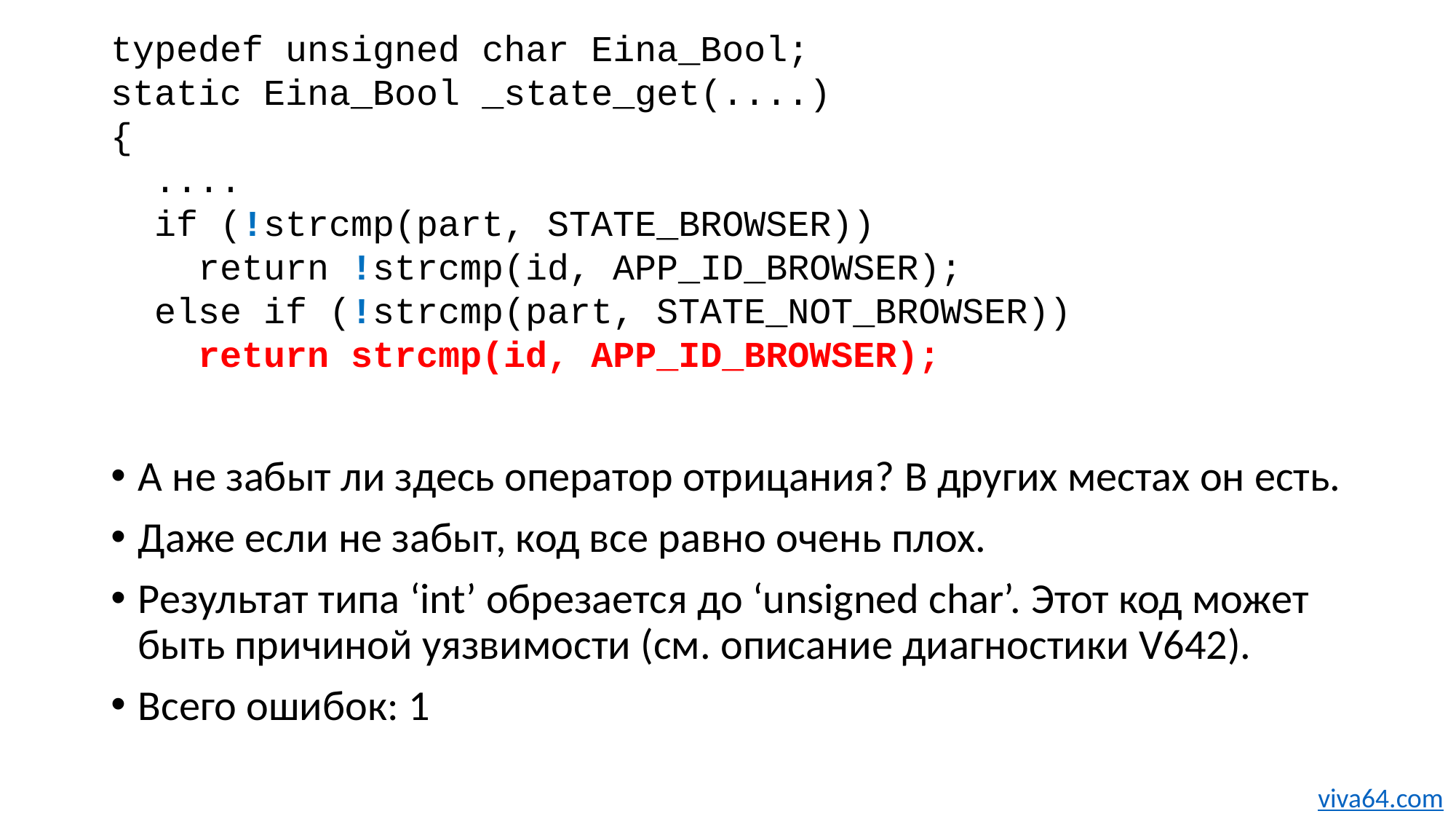

typedef unsigned char Eina_Bool;
static Eina_Bool _state_get(....)
{
  ....
  if (!strcmp(part, STATE_BROWSER))
    return !strcmp(id, APP_ID_BROWSER);
  else if (!strcmp(part, STATE_NOT_BROWSER))
    return strcmp(id, APP_ID_BROWSER);
А не забыт ли здесь оператор отрицания? В других местах он есть.
Даже если не забыт, код все равно очень плох.
Результат типа ‘int’ обрезается до ‘unsigned char’. Этот код может быть причиной уязвимости (см. описание диагностики V642).
Всего ошибок: 1
viva64.com